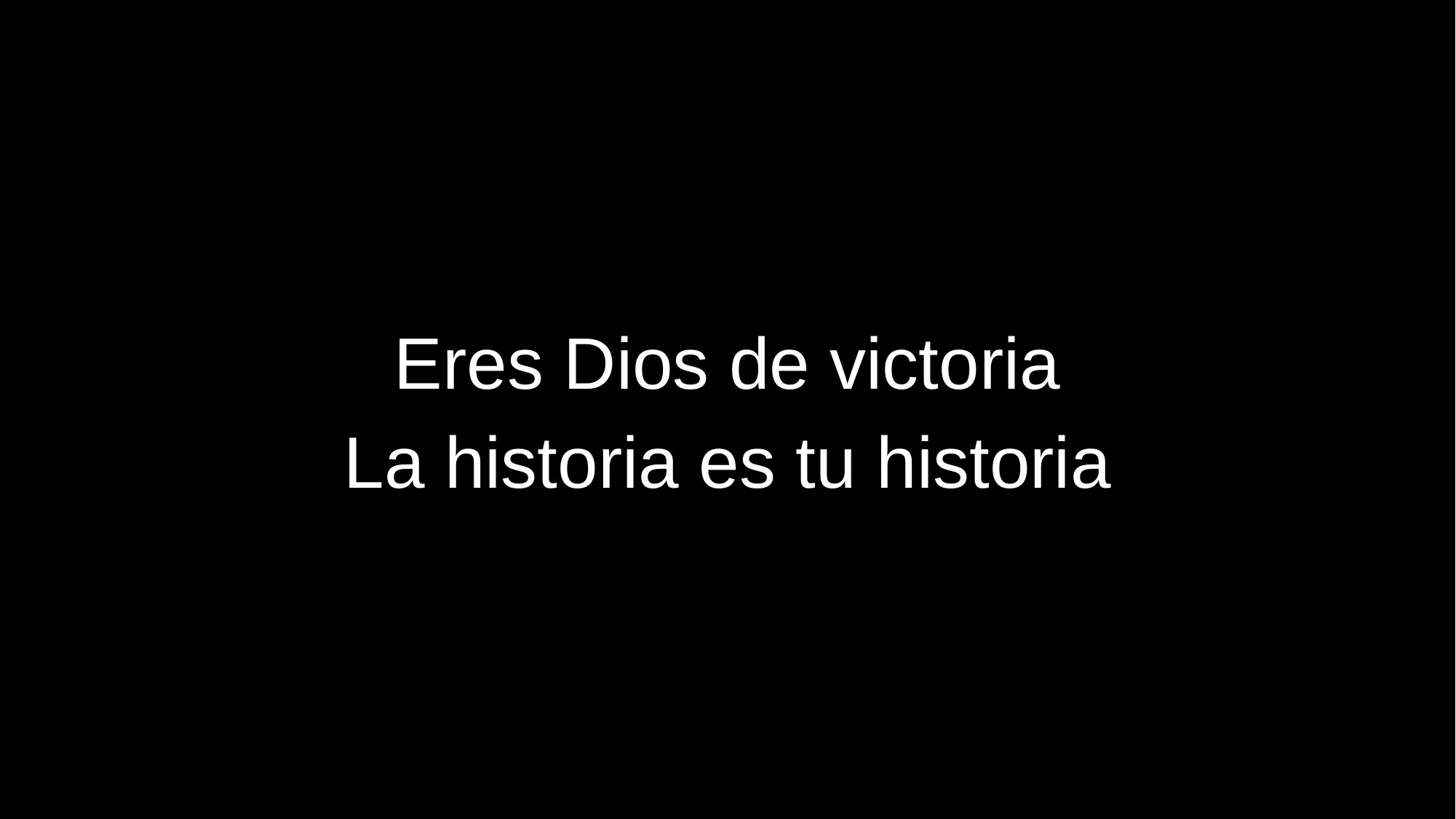

Eres Dios de victoria
La historia es tu historia